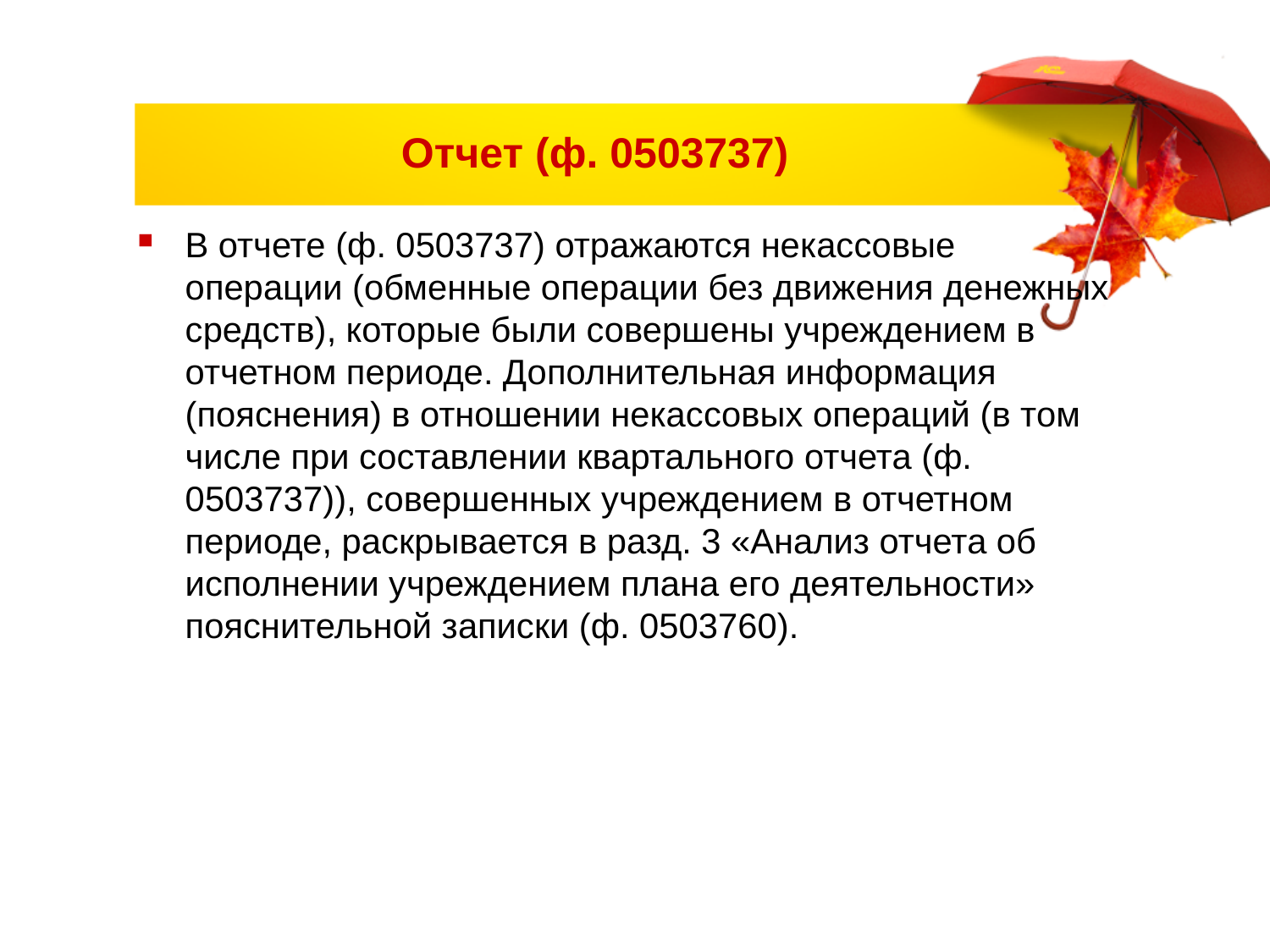

# Отчет (ф. 0503737)
В отчете (ф. 0503737) отражаются некассовые операции (обменные операции без движения денежных средств), которые были совершены учреждением в отчетном периоде. Дополнительная информация (пояснения) в отношении некассовых операций (в том числе при составлении квартального отчета (ф. 0503737)), совершенных учреждением в отчетном периоде, раскрывается в разд. 3 «Анализ отчета об исполнении учреждением плана его деятельности» пояснительной записки (ф. 0503760).